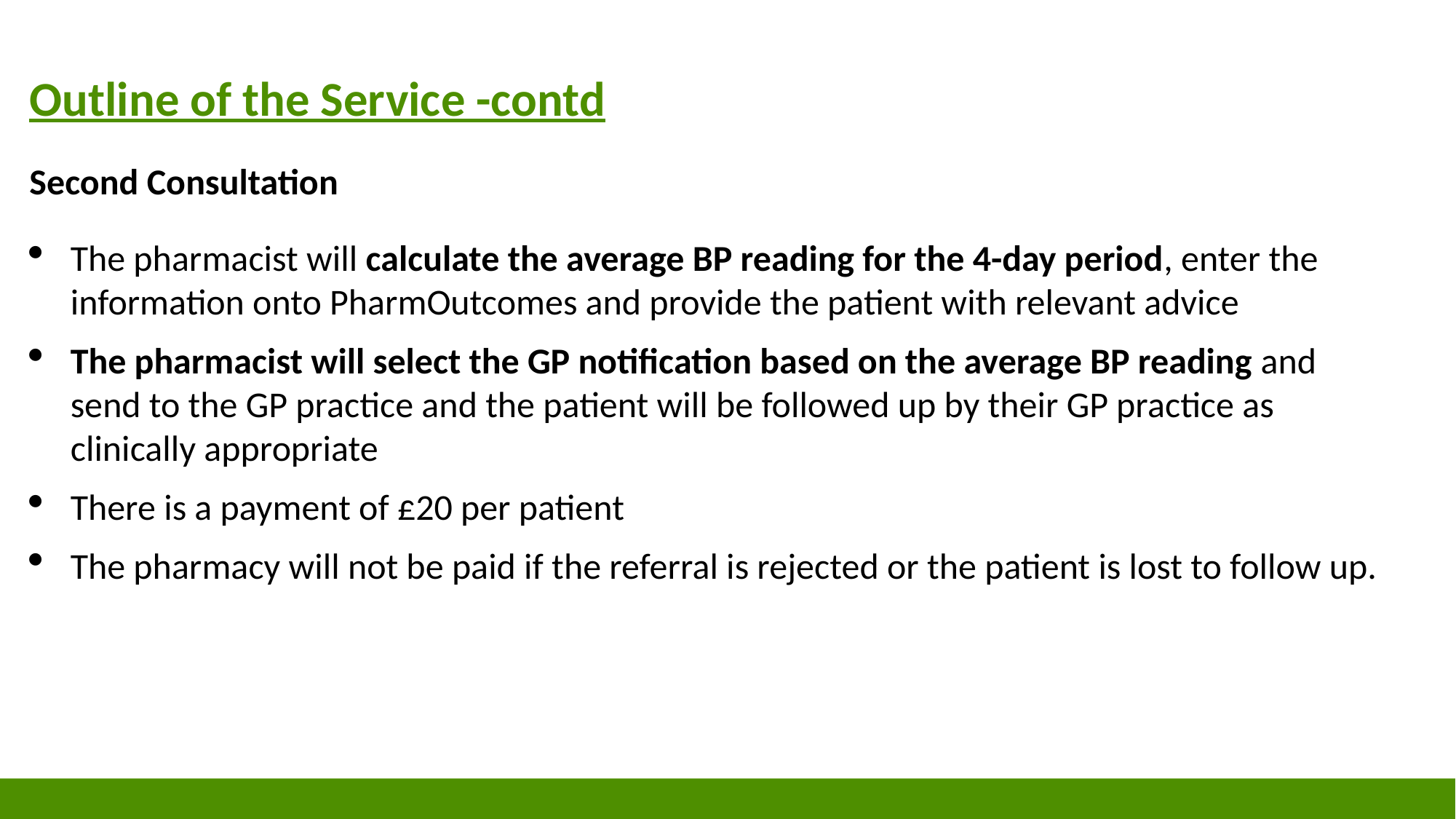

Outline of the Service -contd

Second Consultation

The pharmacist will calculate the average BP reading for the 4-day period, enter the information onto PharmOutcomes and provide the patient with relevant advice
The pharmacist will select the GP notification based on the average BP reading and send to the GP practice and the patient will be followed up by their GP practice as clinically appropriate
There is a payment of £20 per patient
The pharmacy will not be paid if the referral is rejected or the patient is lost to follow up.